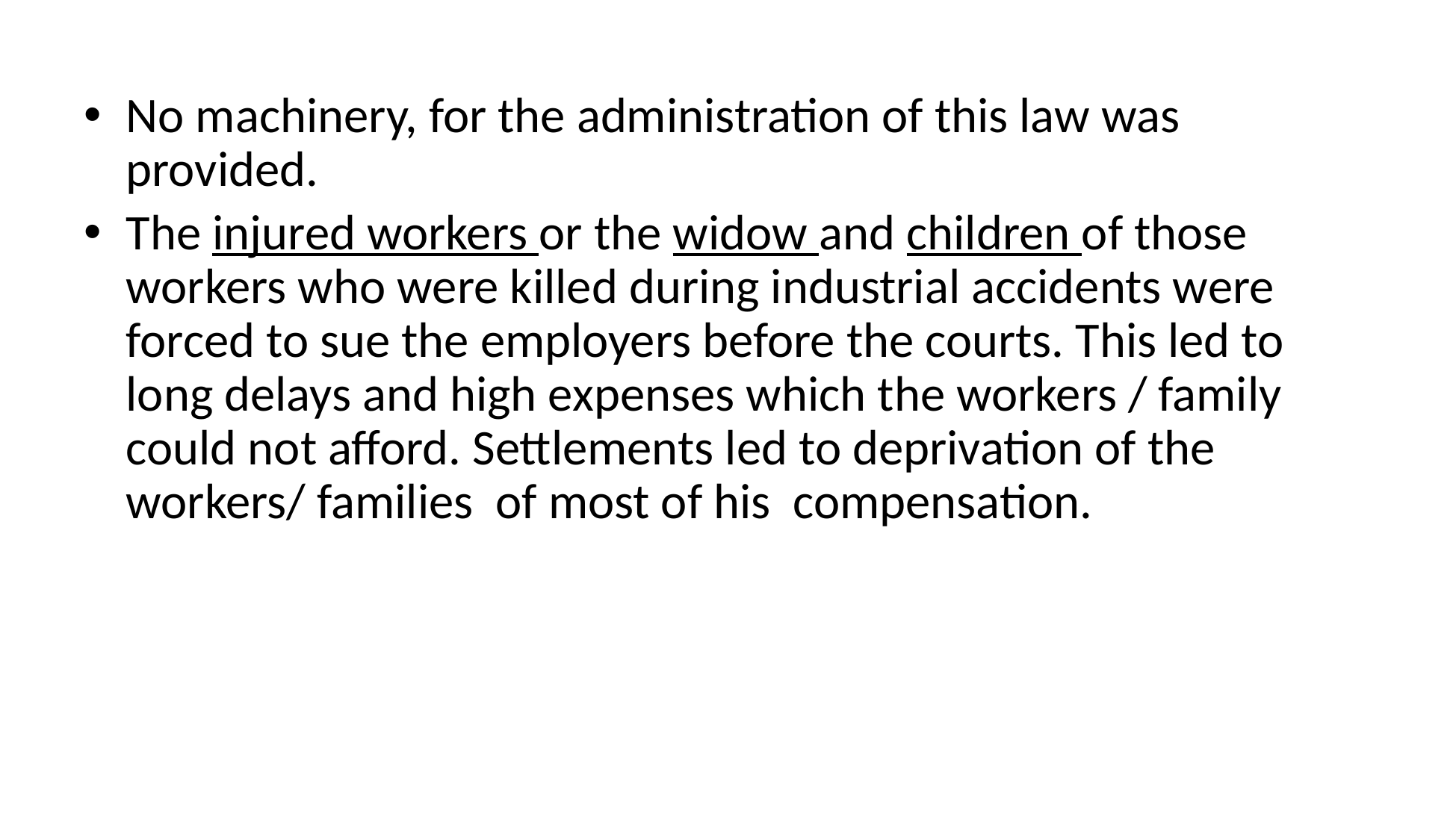

No machinery, for the administration of this law was provided.
The injured workers or the widow and children of those workers who were killed during industrial accidents were forced to sue the employers before the courts. This led to long delays and high expenses which the workers / family could not afford. Settlements led to deprivation of the workers/ families  of most of his  compensation.